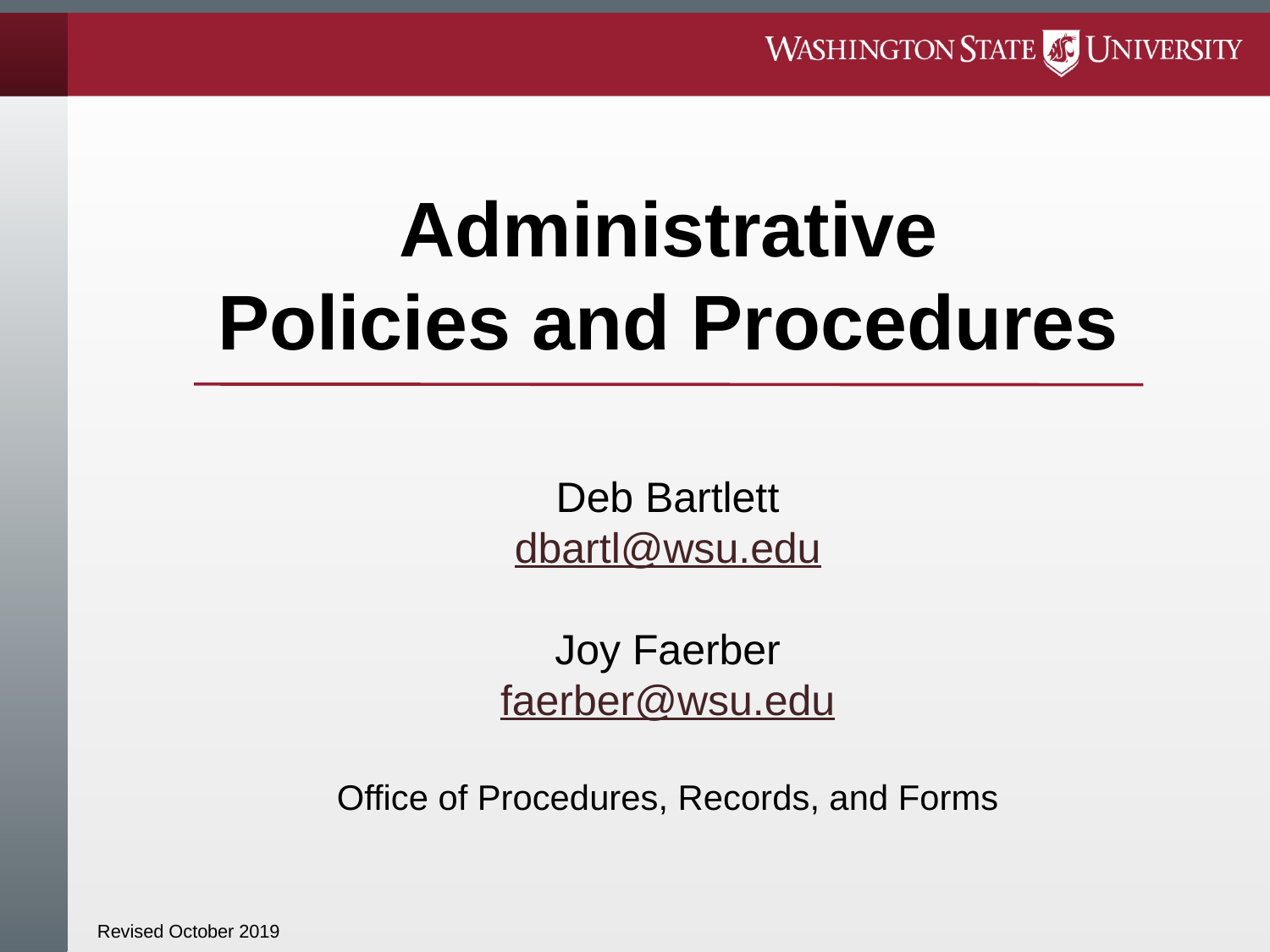

Administrative
Policies and Procedures
Deb Bartlett
dbartl@wsu.edu

Joy Faerber
faerber@wsu.edu

Office of Procedures, Records, and Forms
Revised October 2019